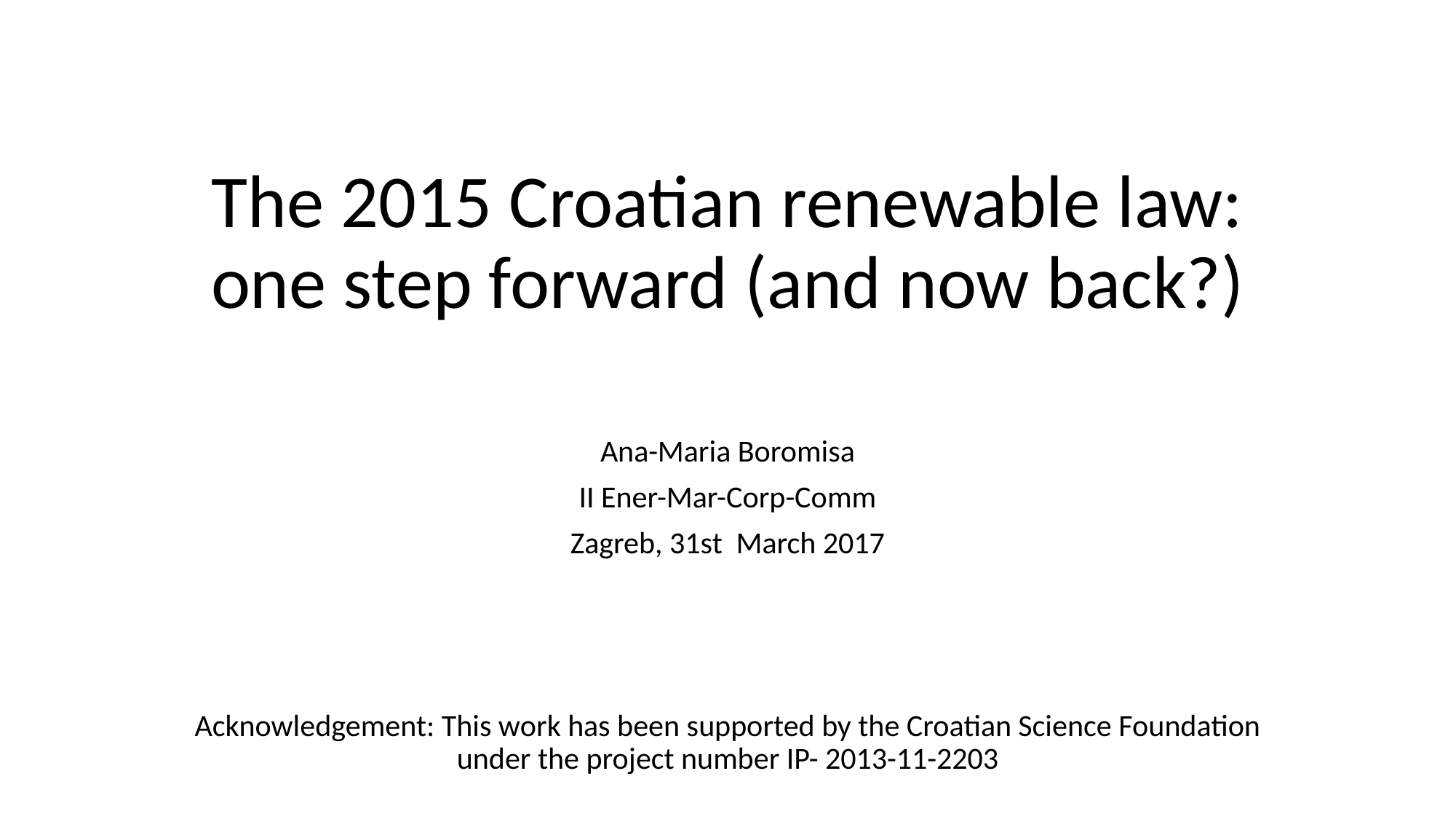

# The 2015 Croatian renewable law: one step forward (and now back?)
Ana-Maria Boromisa
II Ener-Mar-Corp-Comm
Zagreb, 31st  March 2017

Acknowledgement: This work has been supported by the Croatian Science Foundation under the project number IP- 2013-11-2203